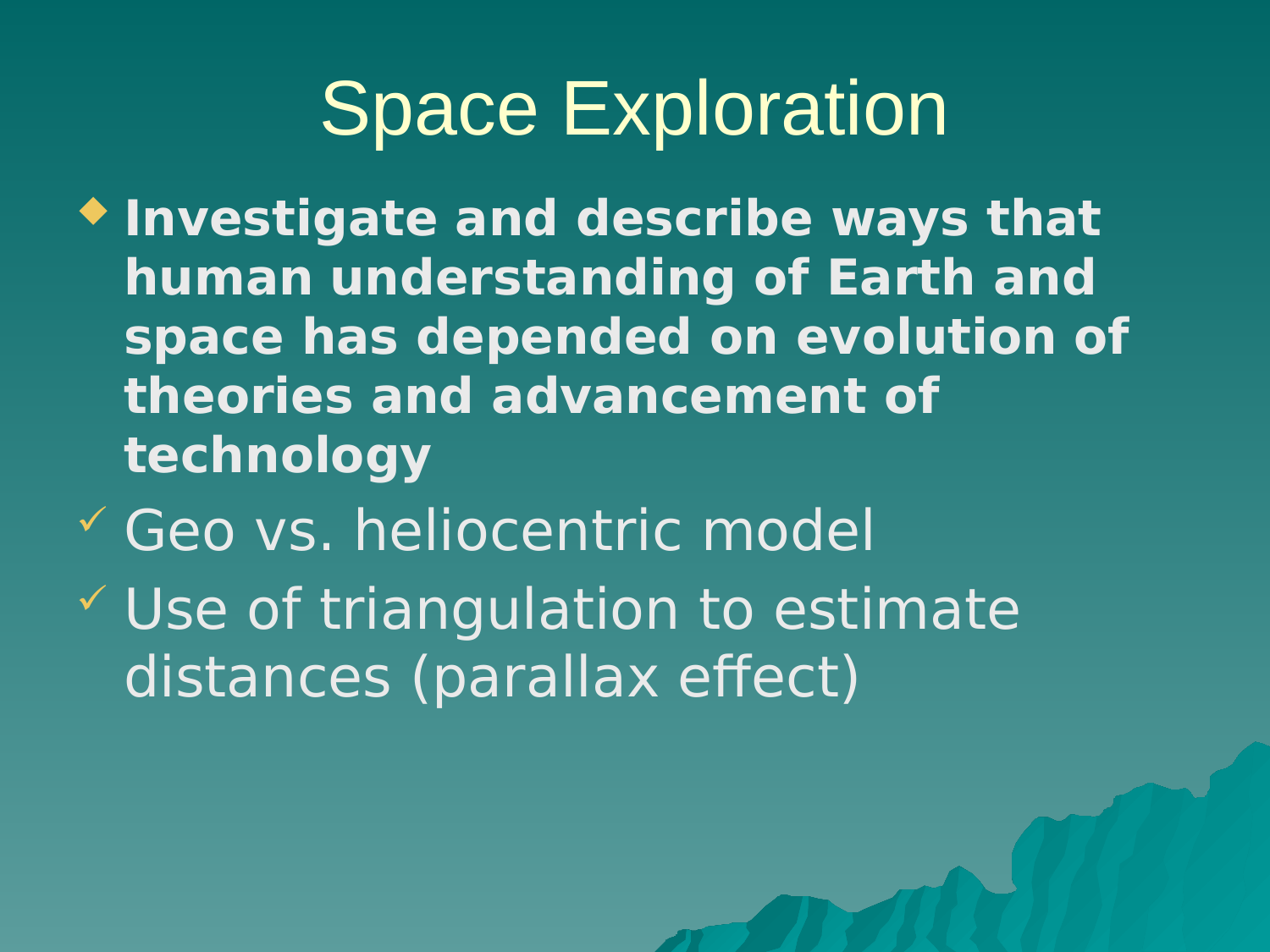

# Space Exploration
Investigate and describe ways that human understanding of Earth and space has depended on evolution of theories and advancement of technology
Geo vs. heliocentric model
Use of triangulation to estimate distances (parallax effect)